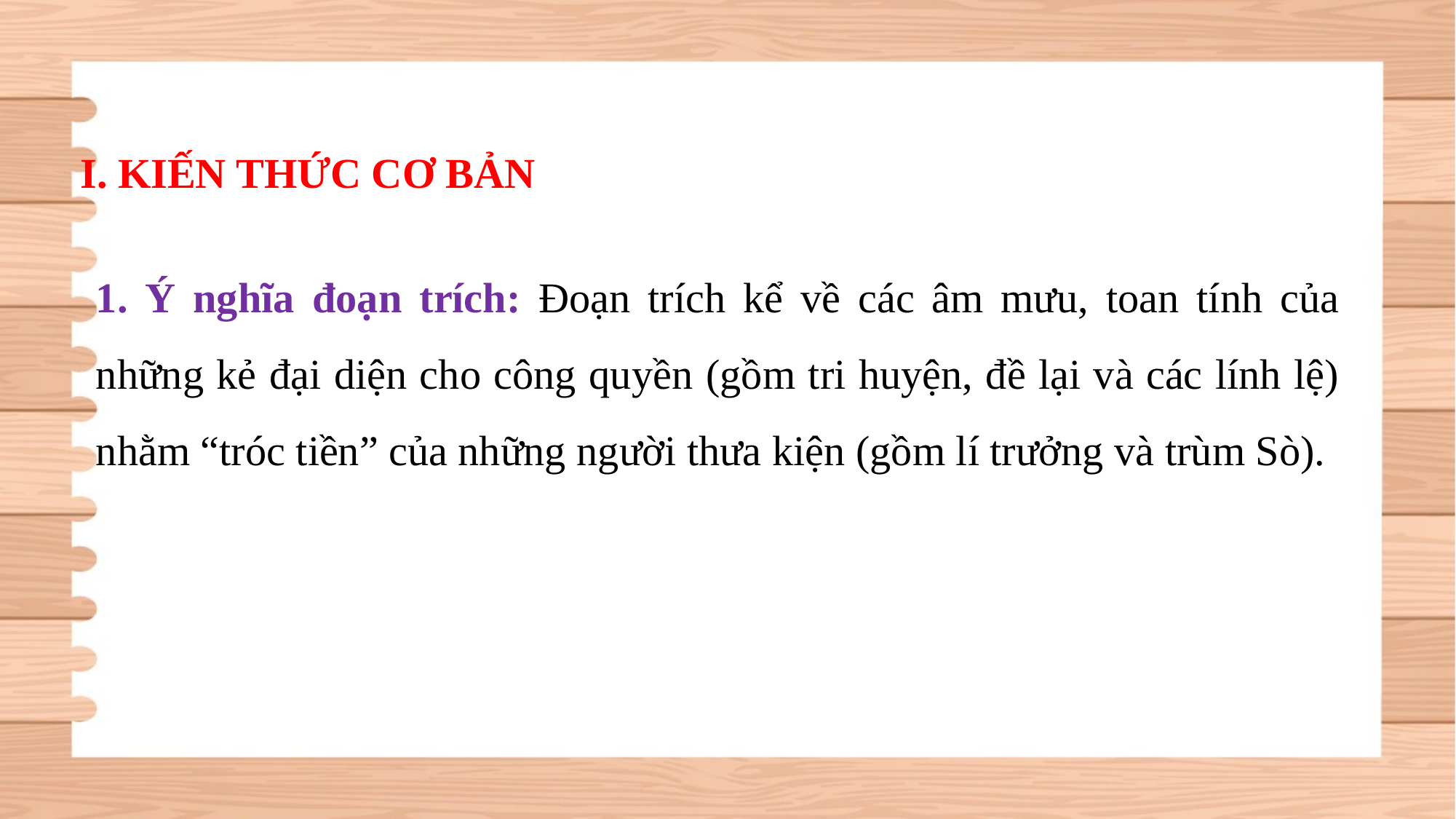

I. KIẾN THỨC CƠ BẢN
1. Ý nghĩa đoạn trích: Đoạn trích kể về các âm mưu, toan tính của những kẻ đại diện cho công quyền (gồm tri huyện, đề lại và các lính lệ) nhằm “tróc tiền” của những người thưa kiện (gồm lí trưởng và trùm Sò).